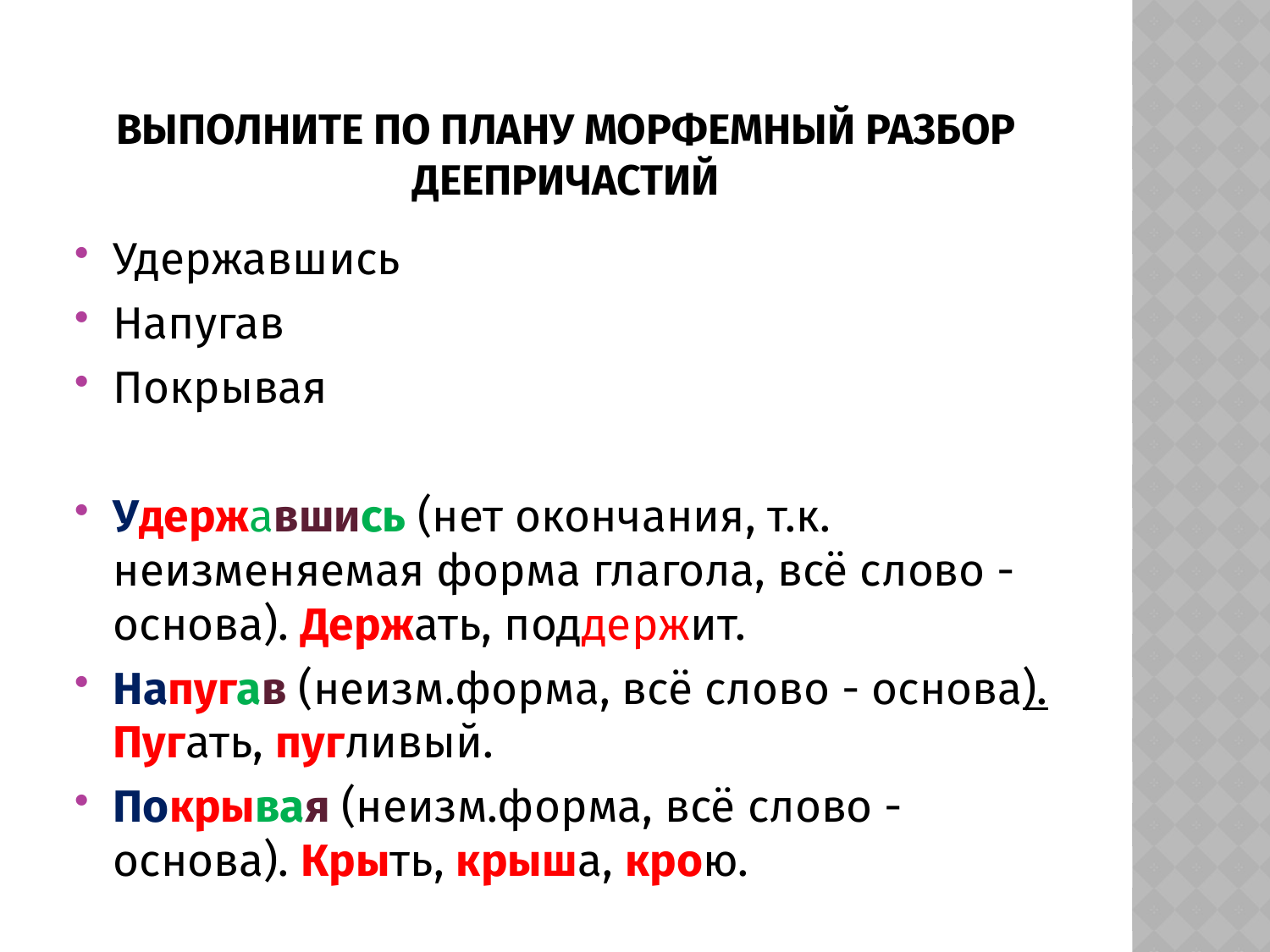

# Выполните по плану морфемный разбор деепричастий
Удержавшись
Напугав
Покрывая

Удержавшись (нет окончания, т.к. неизменяемая форма глагола, всё слово - основа). Держать, поддержит.
Напугав (неизм.форма, всё слово - основа). Пугать, пугливый.
Покрывая (неизм.форма, всё слово - основа). Крыть, крыша, крою.